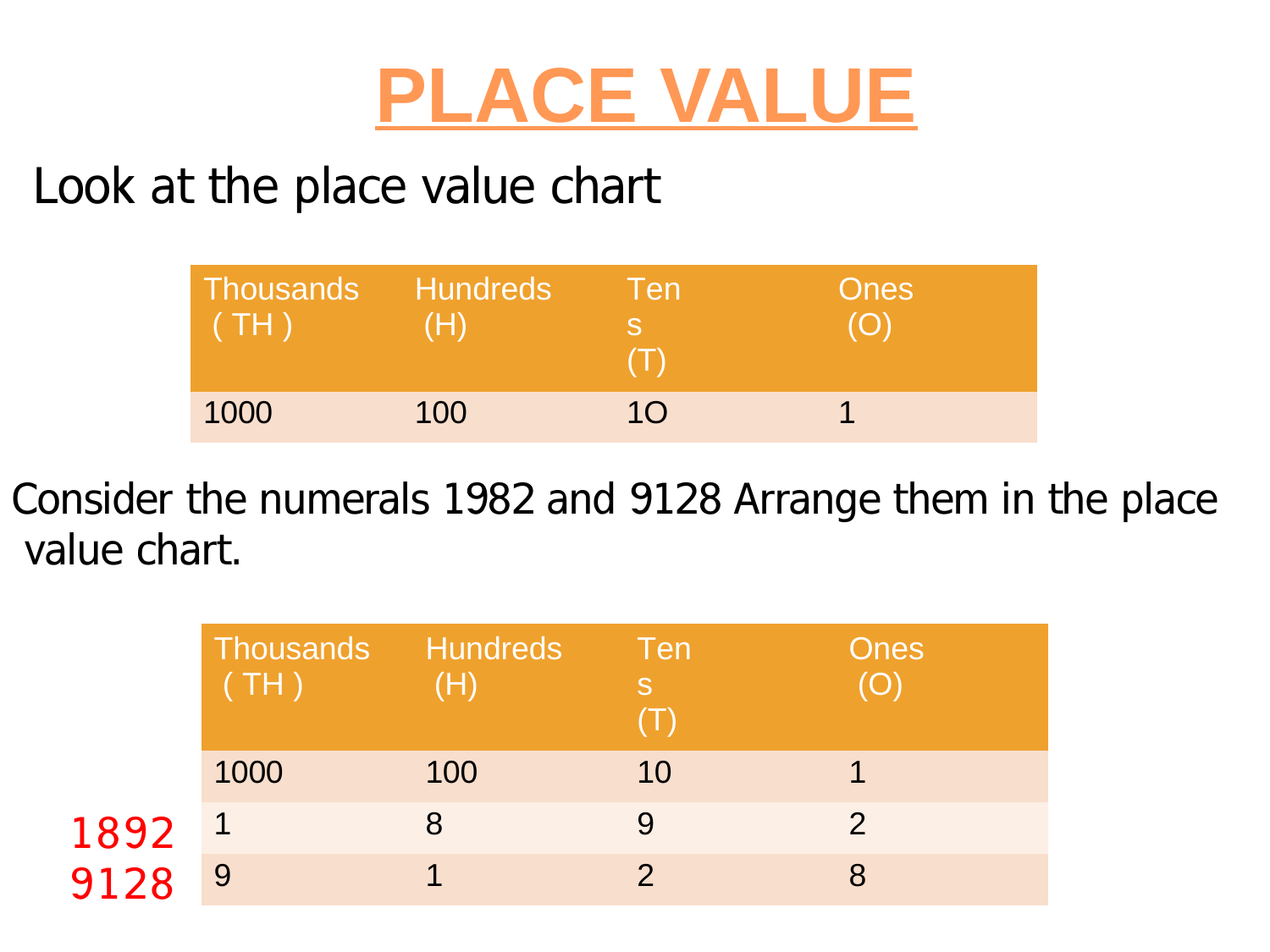

# PLACE VALUE
Look at the place value chart
| Thousands ( TH ) | Hundreds (H) | Tens (T) | Ones (O) |
| --- | --- | --- | --- |
| 1000 | 100 | 1O | 1 |
Consider the numerals 1982 and 9128 Arrange them in the place  value chart.
| Thousands ( TH ) | Hundreds (H) | Tens (T) | Ones (O) |
| --- | --- | --- | --- |
| 1000 | 100 | 10 | 1 |
| 1 | 8 | 9 | 2 |
| 9 | 1 | 2 | 8 |
1892
9128